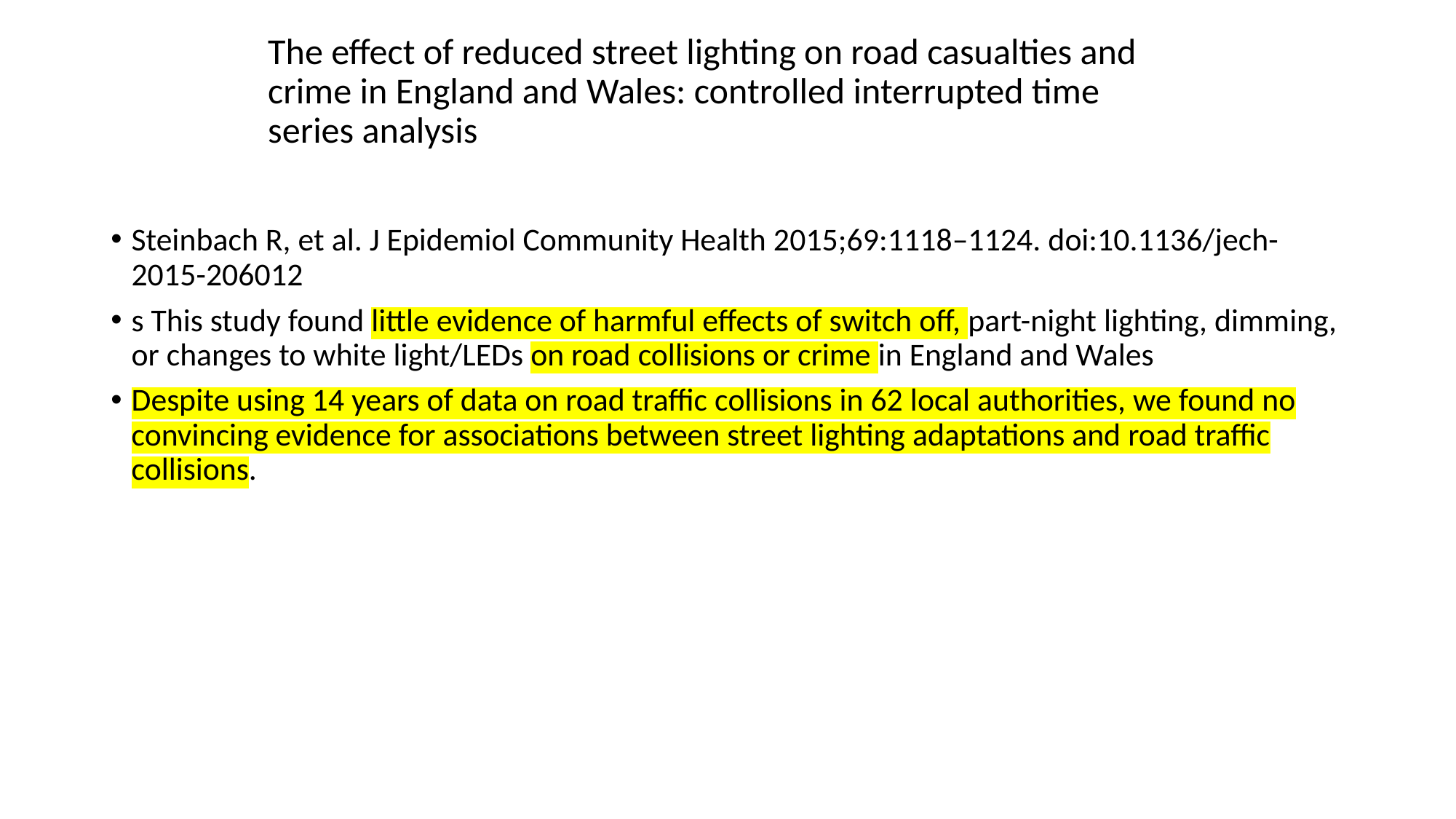

# The effect of reduced street lighting on road casualties and crime in England and Wales: controlled interrupted time series analysis
Steinbach R, et al. J Epidemiol Community Health 2015;69:1118–1124. doi:10.1136/jech-2015-206012
s This study found little evidence of harmful effects of switch off, part-night lighting, dimming, or changes to white light/LEDs on road collisions or crime in England and Wales
Despite using 14 years of data on road traffic collisions in 62 local authorities, we found no convincing evidence for associations between street lighting adaptations and road traffic collisions.